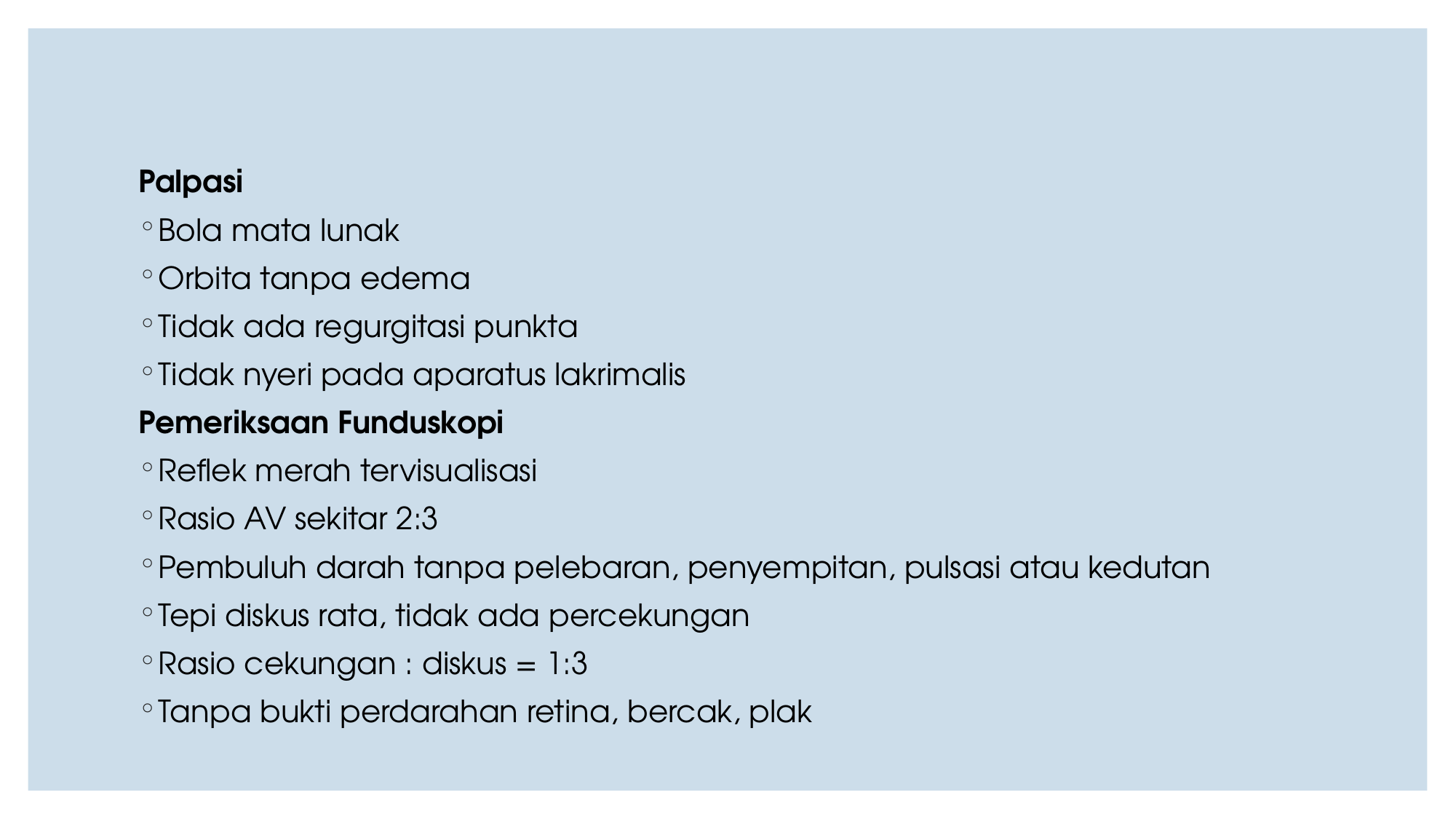

Palpasi
Bola mata lunak
Orbita tanpa edema
Tidak ada regurgitasi punkta
Tidak nyeri pada aparatus lakrimalis
Pemeriksaan Funduskopi
Reflek merah tervisualisasi
Rasio AV sekitar 2:3
Pembuluh darah tanpa pelebaran, penyempitan, pulsasi atau kedutan
Tepi diskus rata, tidak ada percekungan
Rasio cekungan : diskus = 1:3
Tanpa bukti perdarahan retina, bercak, plak